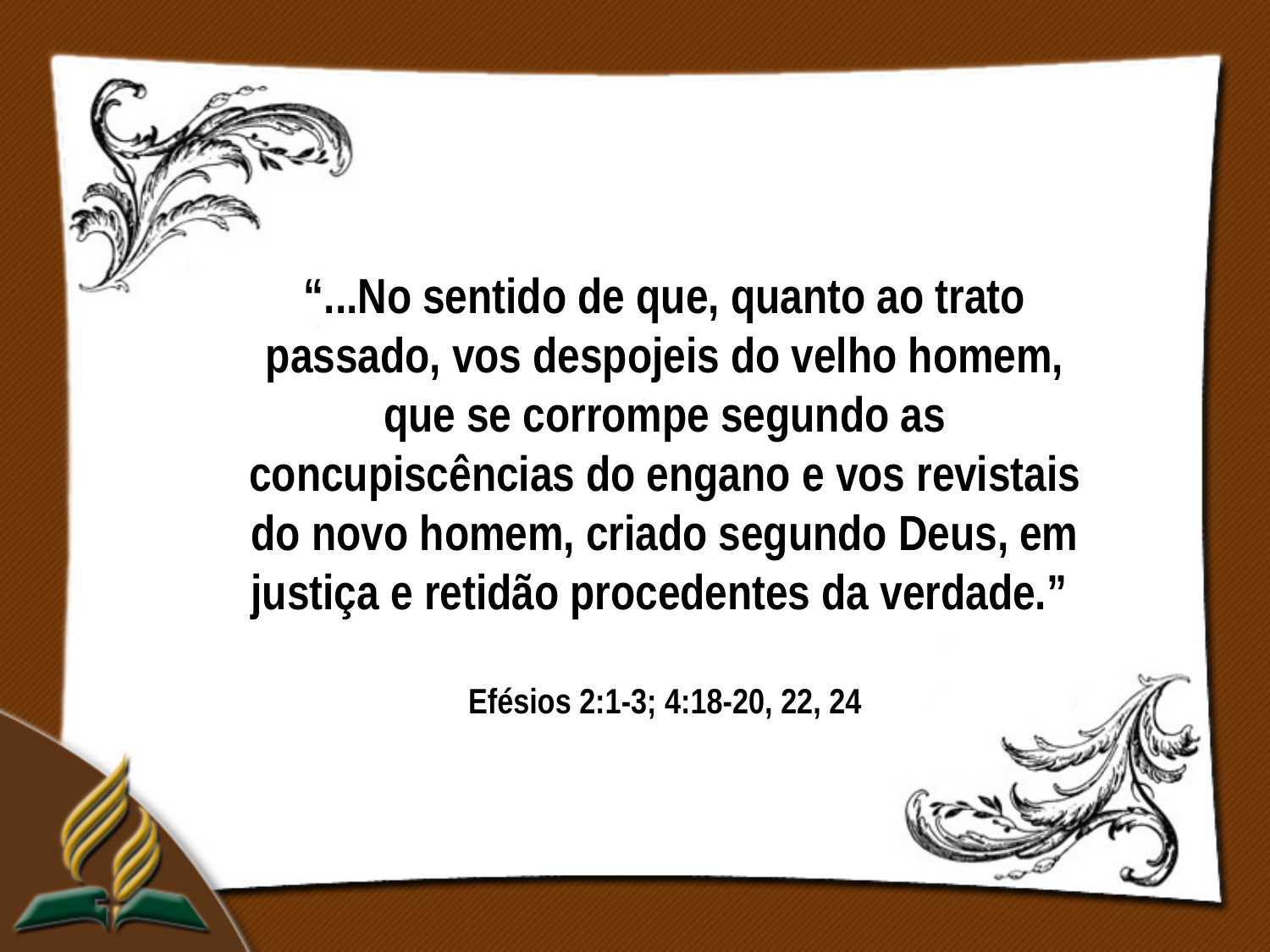

“...No sentido de que, quanto ao trato passado, vos despojeis do velho homem, que se corrompe segundo as concupiscências do engano e vos revistais do novo homem, criado segundo Deus, em justiça e retidão procedentes da verdade.”

Efésios 2:1-3; 4:18-20, 22, 24